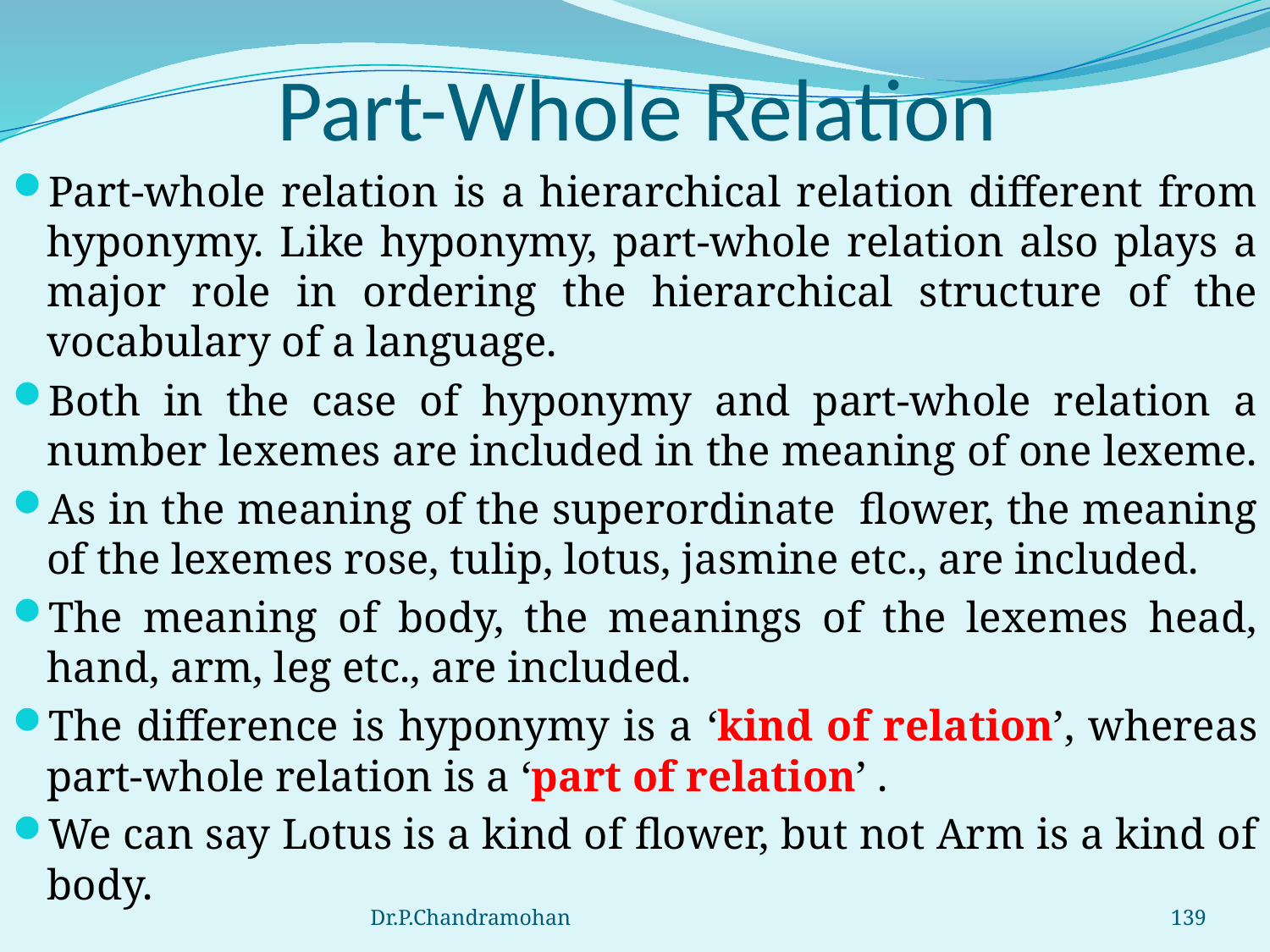

# Part-Whole Relation
Part-whole relation is a hierarchical relation different from hyponymy. Like hyponymy, part-whole relation also plays a major role in ordering the hierarchical structure of the vocabulary of a language.
Both in the case of hyponymy and part-whole relation a number lexemes are included in the meaning of one lexeme.
As in the meaning of the superordinate  flower, the meaning of the lexemes rose, tulip, lotus, jasmine etc., are included.
The meaning of body, the meanings of the lexemes head, hand, arm, leg etc., are included.
The difference is hyponymy is a ‘kind of relation’, whereas part-whole relation is a ‘part of relation’ .
We can say Lotus is a kind of flower, but not Arm is a kind of body.

Dr.P.Chandramohan
139